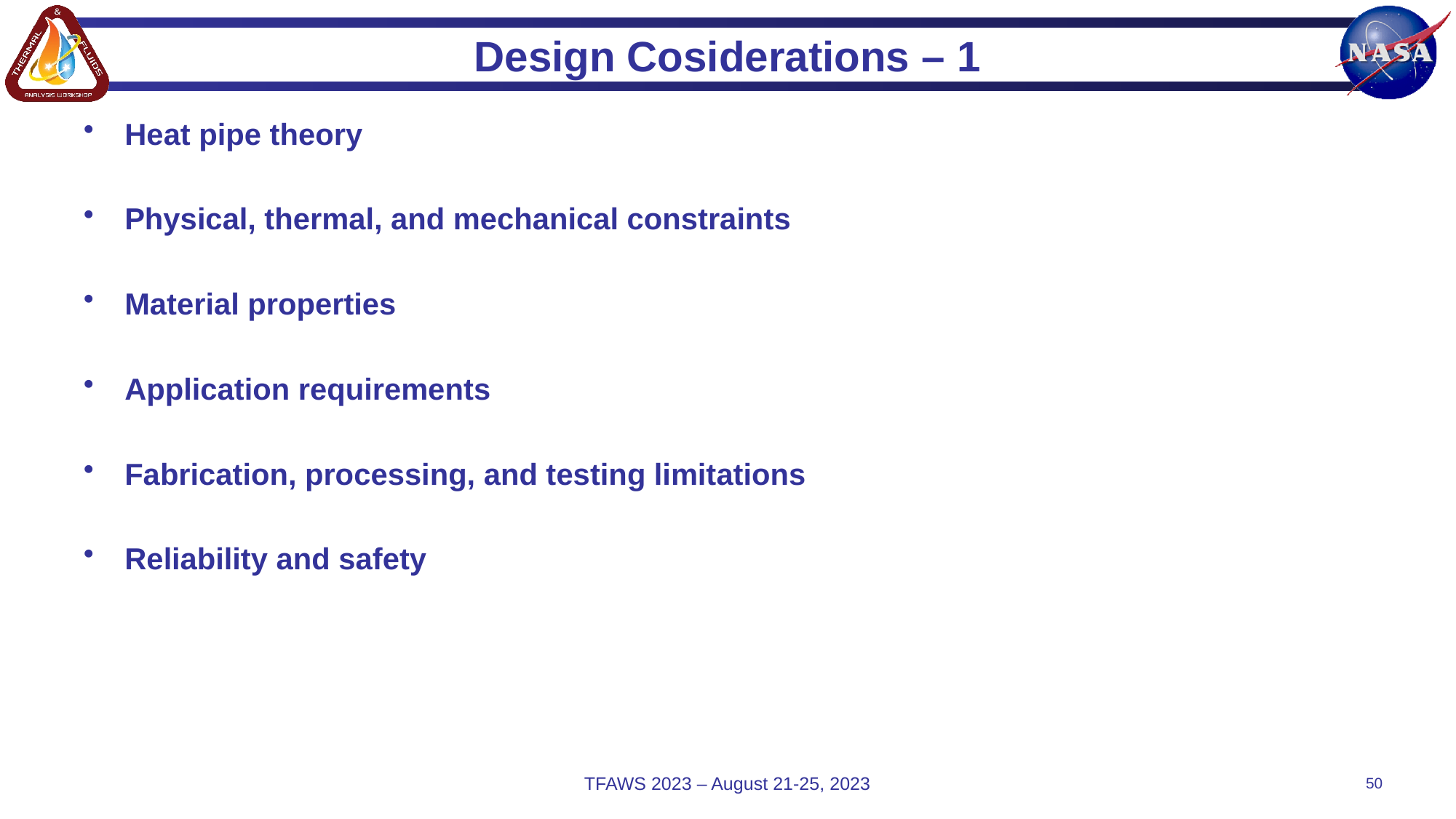

# Design Cosiderations – 1
Heat pipe theory

Physical, thermal, and mechanical constraints

Material properties

Application requirements

Fabrication, processing, and testing limitations

Reliability and safety
TFAWS 2023 – August 21-25, 2023
50